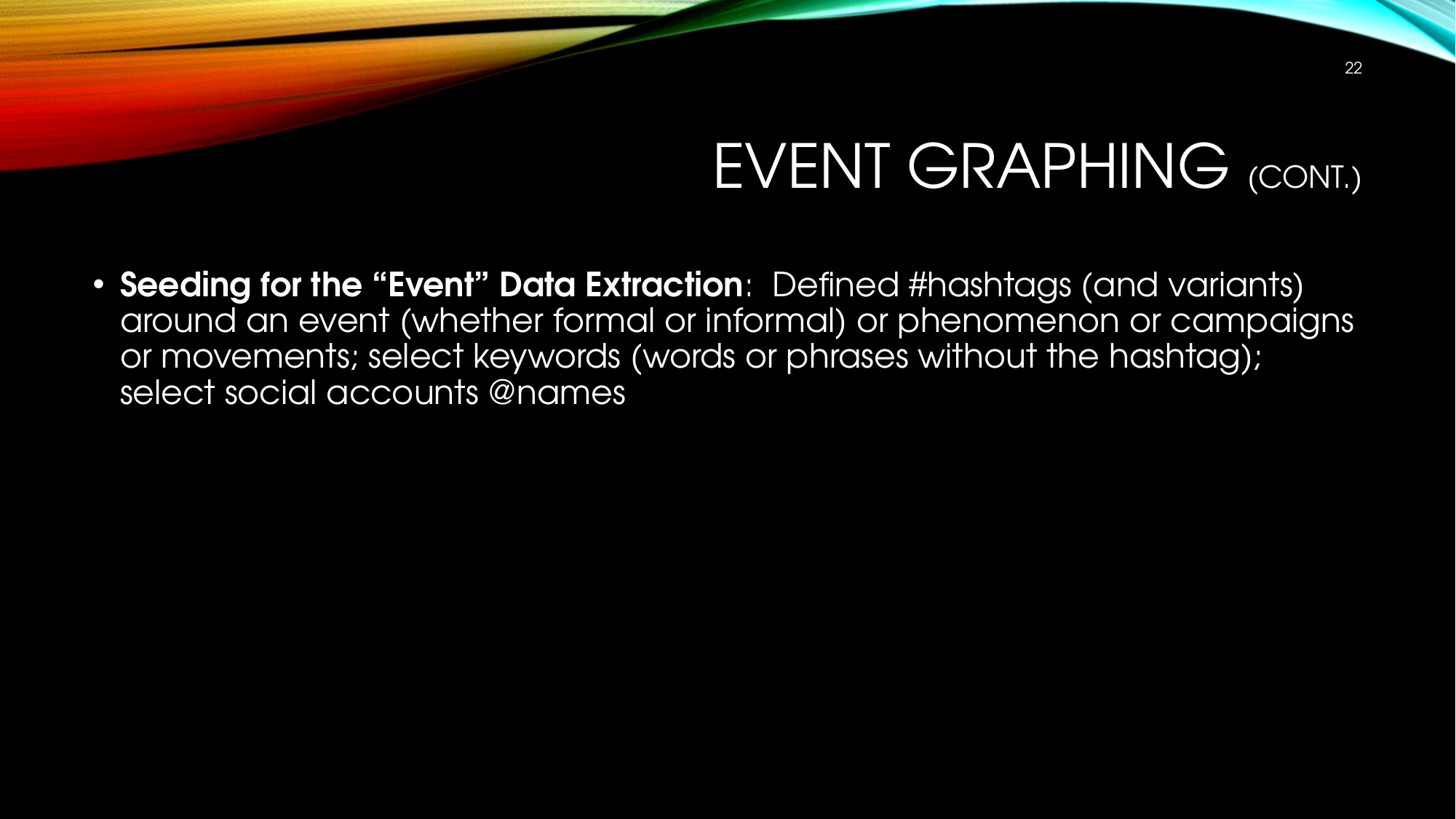

22
# Event Graphing (cont.)
Seeding for the “Event” Data Extraction:  Defined #hashtags (and variants) around an event (whether formal or informal) or phenomenon or campaigns or movements; select keywords (words or phrases without the hashtag); select social accounts @names